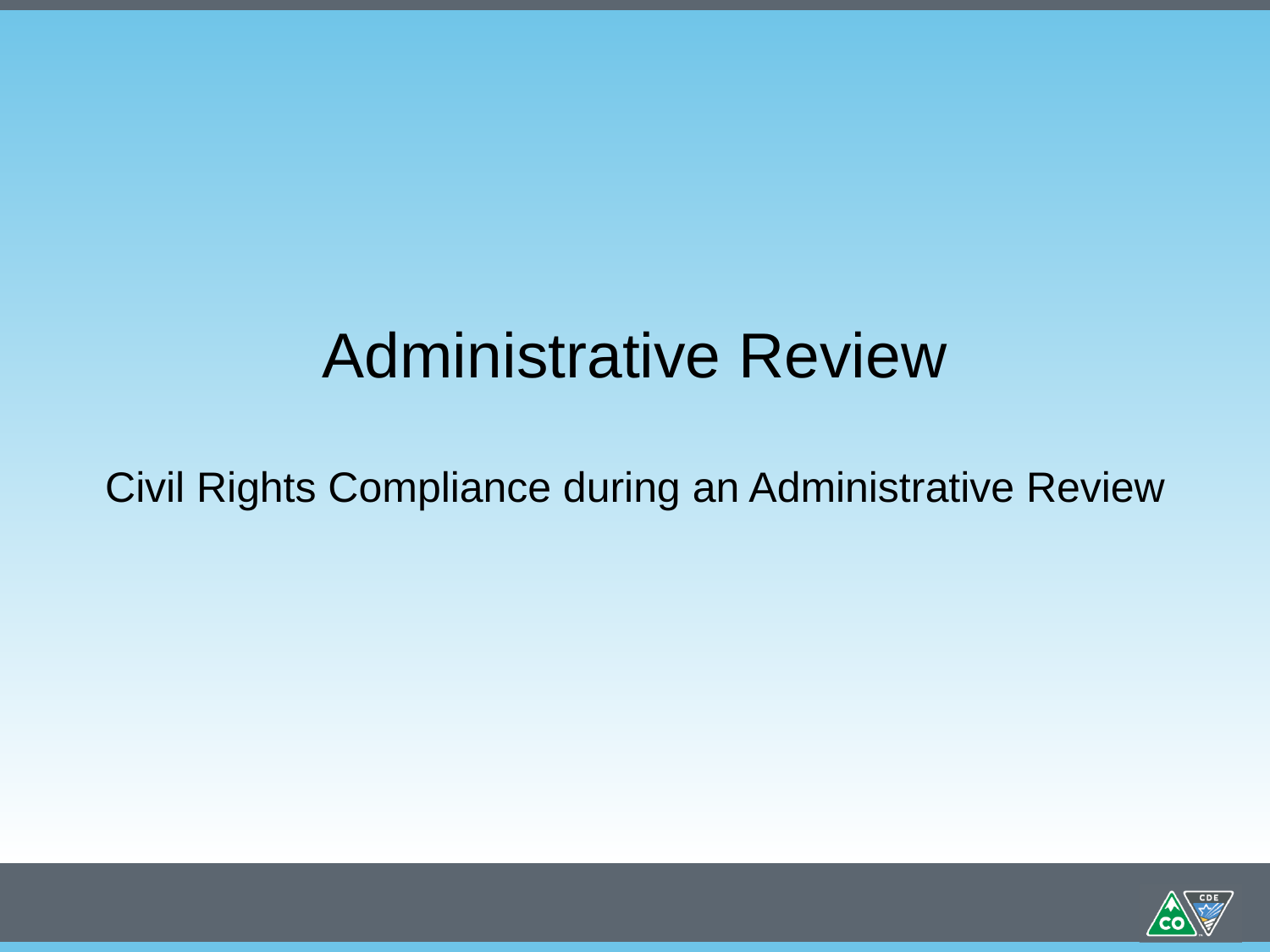

Administrative Review
Civil Rights Compliance during an Administrative Review